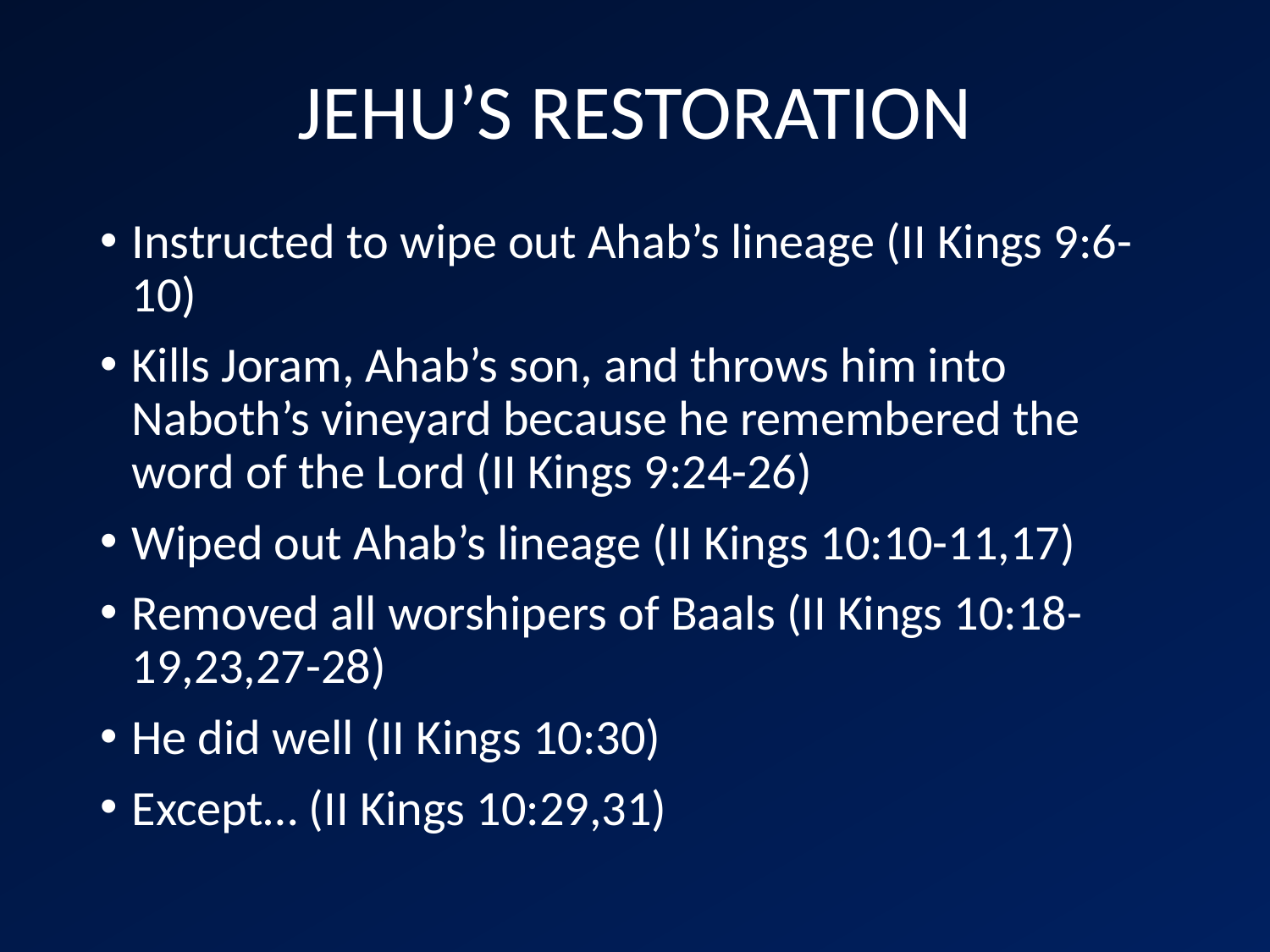

# JEHU’S RESTORATION
Instructed to wipe out Ahab’s lineage (II Kings 9:6-10)
Kills Joram, Ahab’s son, and throws him into Naboth’s vineyard because he remembered the word of the Lord (II Kings 9:24-26)
Wiped out Ahab’s lineage (II Kings 10:10-11,17)
Removed all worshipers of Baals (II Kings 10:18-19,23,27-28)
He did well (II Kings 10:30)
Except… (II Kings 10:29,31)